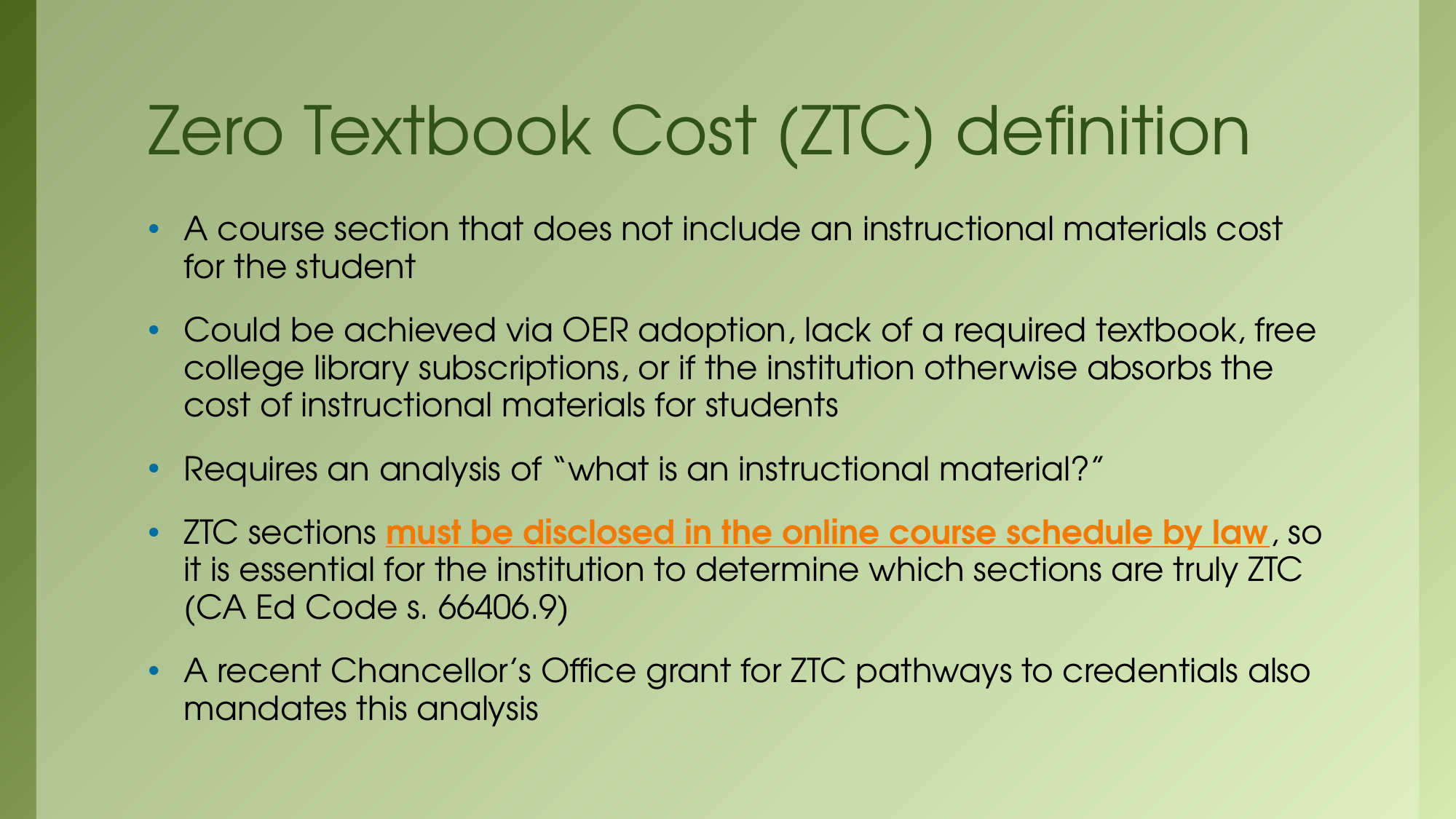

# Zero Textbook Cost (ZTC) definition
A course section that does not include an instructional materials cost for the student
Could be achieved via OER adoption, lack of a required textbook, free college library subscriptions, or if the institution otherwise absorbs the cost of instructional materials for students
Requires an analysis of “what is an instructional material?”
ZTC sections must be disclosed in the online course schedule by law, so it is essential for the institution to determine which sections are truly ZTC (CA Ed Code s. 66406.9)
A recent Chancellor’s Office grant for ZTC pathways to credentials also mandates this analysis